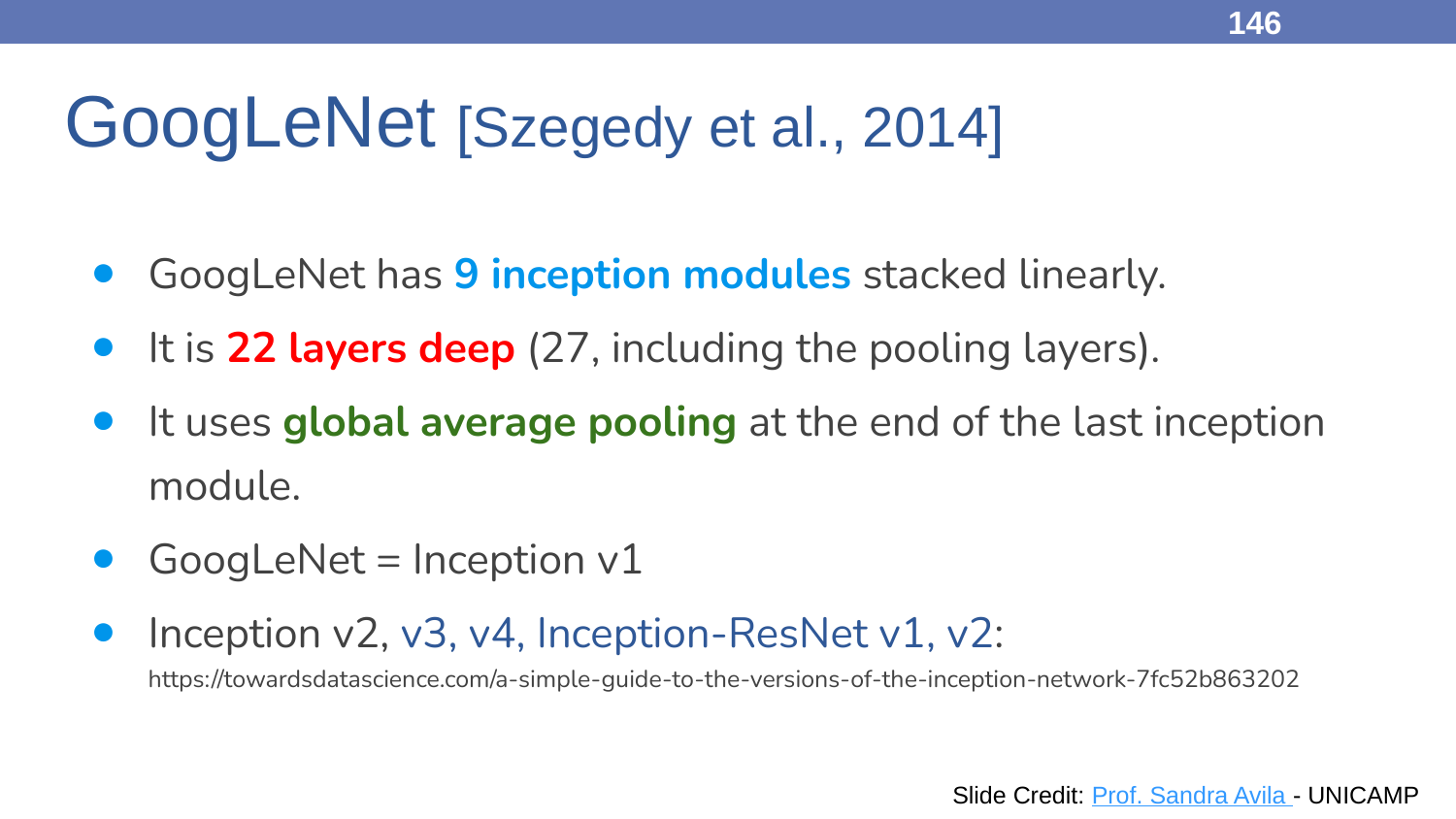

146
# GoogLeNet [Szegedy et al., 2014]
GoogLeNet has 9 inception modules stacked linearly.
It is 22 layers deep (27, including the pooling layers).
It uses global average pooling at the end of the last inception module.
GoogLeNet = Inception v1
Inception v2, v3, v4, Inception-ResNet v1, v2: https://towardsdatascience.com/a-simple-guide-to-the-versions-of-the-inception-network-7fc52b863202
146
Slide Credit: Prof. Sandra Avila - UNICAMP